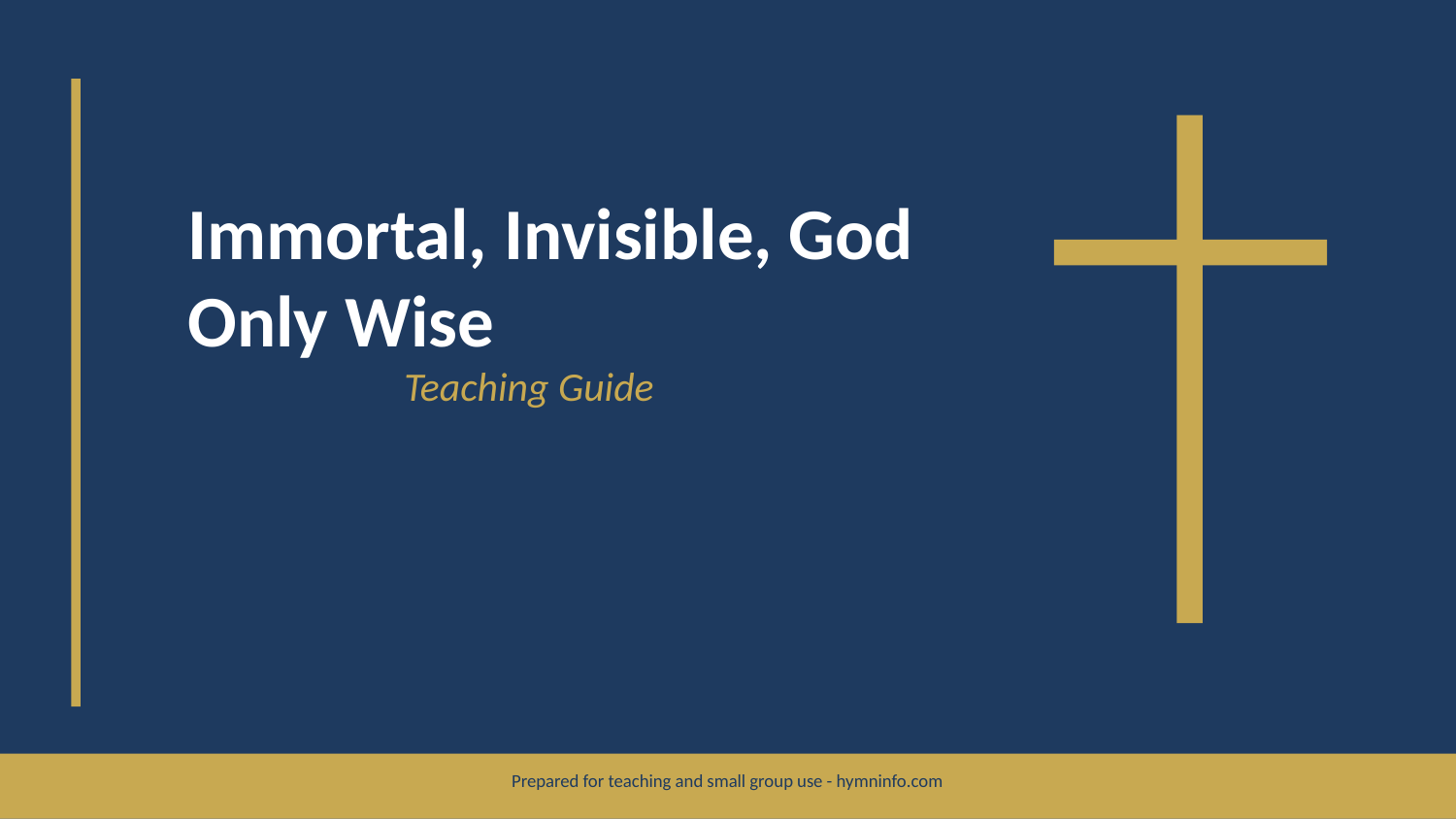

Immortal, Invisible, God Only Wise

Teaching Guide

Prepared for teaching and small group use - hymninfo.com